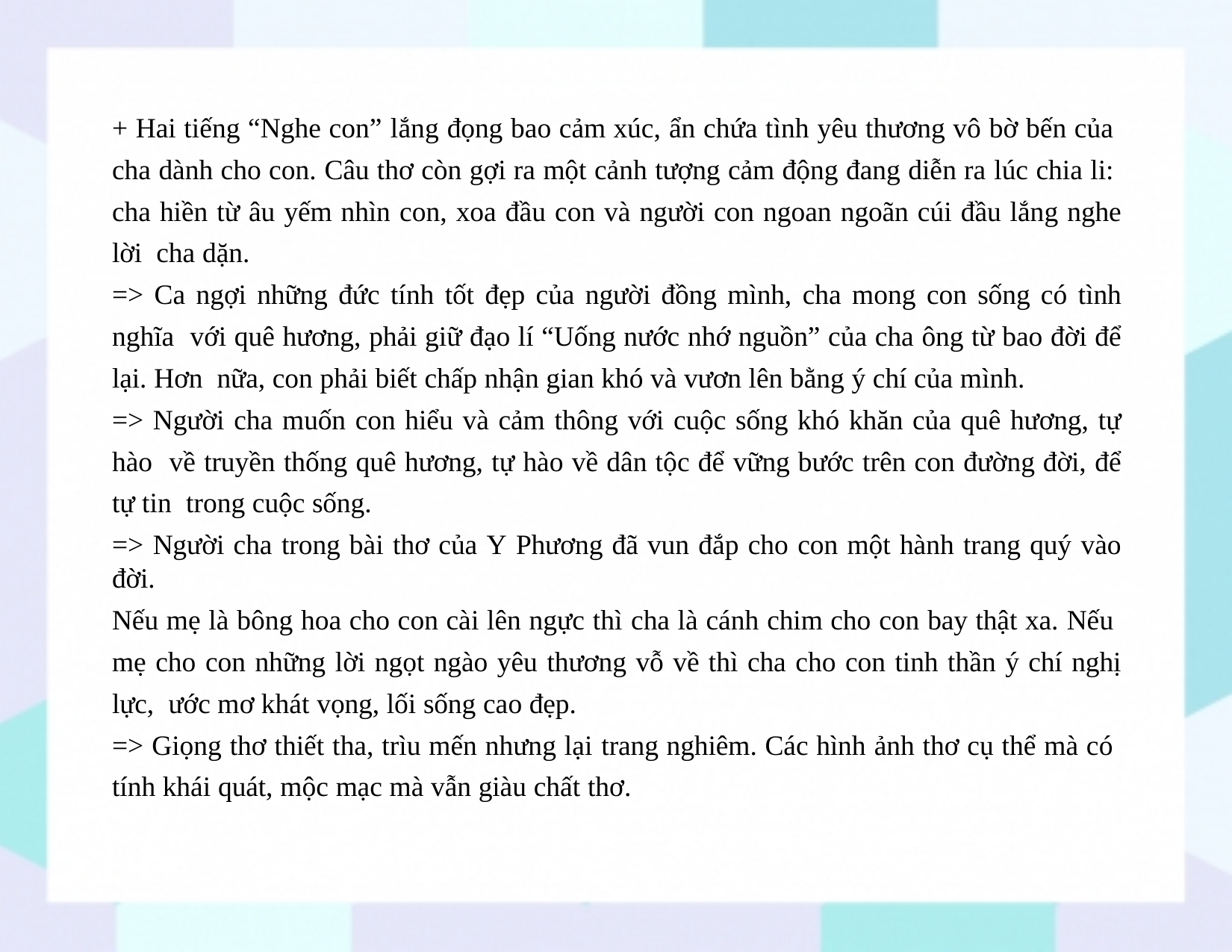

+ Hai tiếng “Nghe con” lắng đọng bao cảm xúc, ẩn chứa tình yêu thương vô bờ bến của  cha dành cho con. Câu thơ còn gợi ra một cảnh tượng cảm động đang diễn ra lúc chia li:  cha hiền từ âu yếm nhìn con, xoa đầu con và người con ngoan ngoãn cúi đầu lắng nghe lời  cha dặn.
=> Ca ngợi những đức tính tốt đẹp của người đồng mình, cha mong con sống có tình nghĩa  với quê hương, phải giữ đạo lí “Uống nước nhớ nguồn” của cha ông từ bao đời để lại. Hơn  nữa, con phải biết chấp nhận gian khó và vươn lên bằng ý chí của mình.
=> Người cha muốn con hiểu và cảm thông với cuộc sống khó khăn của quê hương, tự hào  về truyền thống quê hương, tự hào về dân tộc để vững bước trên con đường đời, để tự tin  trong cuộc sống.
=> Người cha trong bài thơ của Y Phương đã vun đắp cho con một hành trang quý vào đời.
Nếu mẹ là bông hoa cho con cài lên ngực thì cha là cánh chim cho con bay thật xa. Nếu  mẹ cho con những lời ngọt ngào yêu thương vỗ về thì cha cho con tinh thần ý chí nghị lực,  ước mơ khát vọng, lối sống cao đẹp.
=> Giọng thơ thiết tha, trìu mến nhưng lại trang nghiêm. Các hình ảnh thơ cụ thể mà có  tính khái quát, mộc mạc mà vẫn giàu chất thơ.